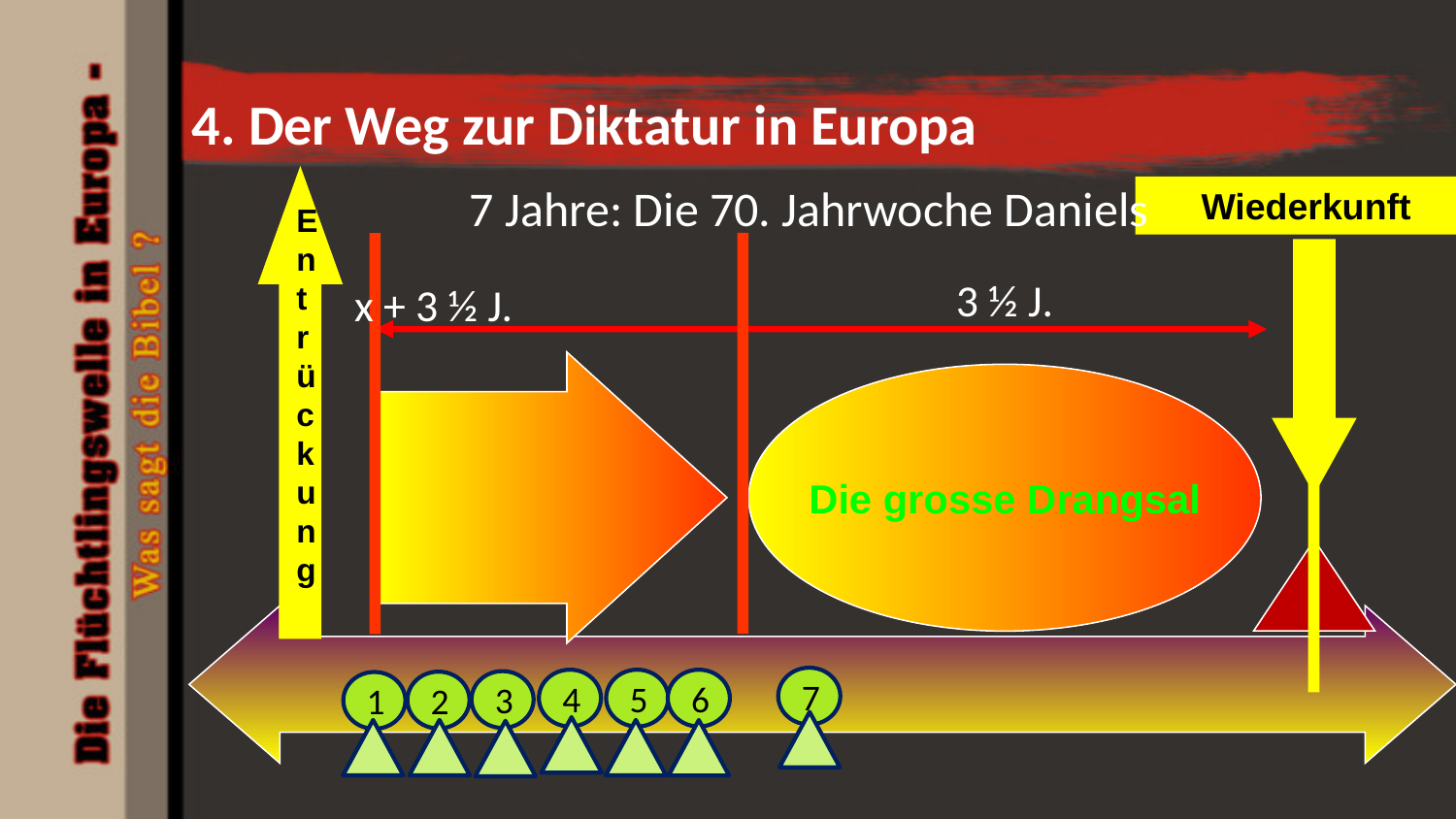

# 4. Der Weg zur Diktatur in Europa

7 Jahre: Die 70. Jahrwoche Daniels
Wiederkunft

3 ½ J.
x + 3 ½ J.

Die grosse Drangsal
Entrückung

7
4
5
6
3
2
1